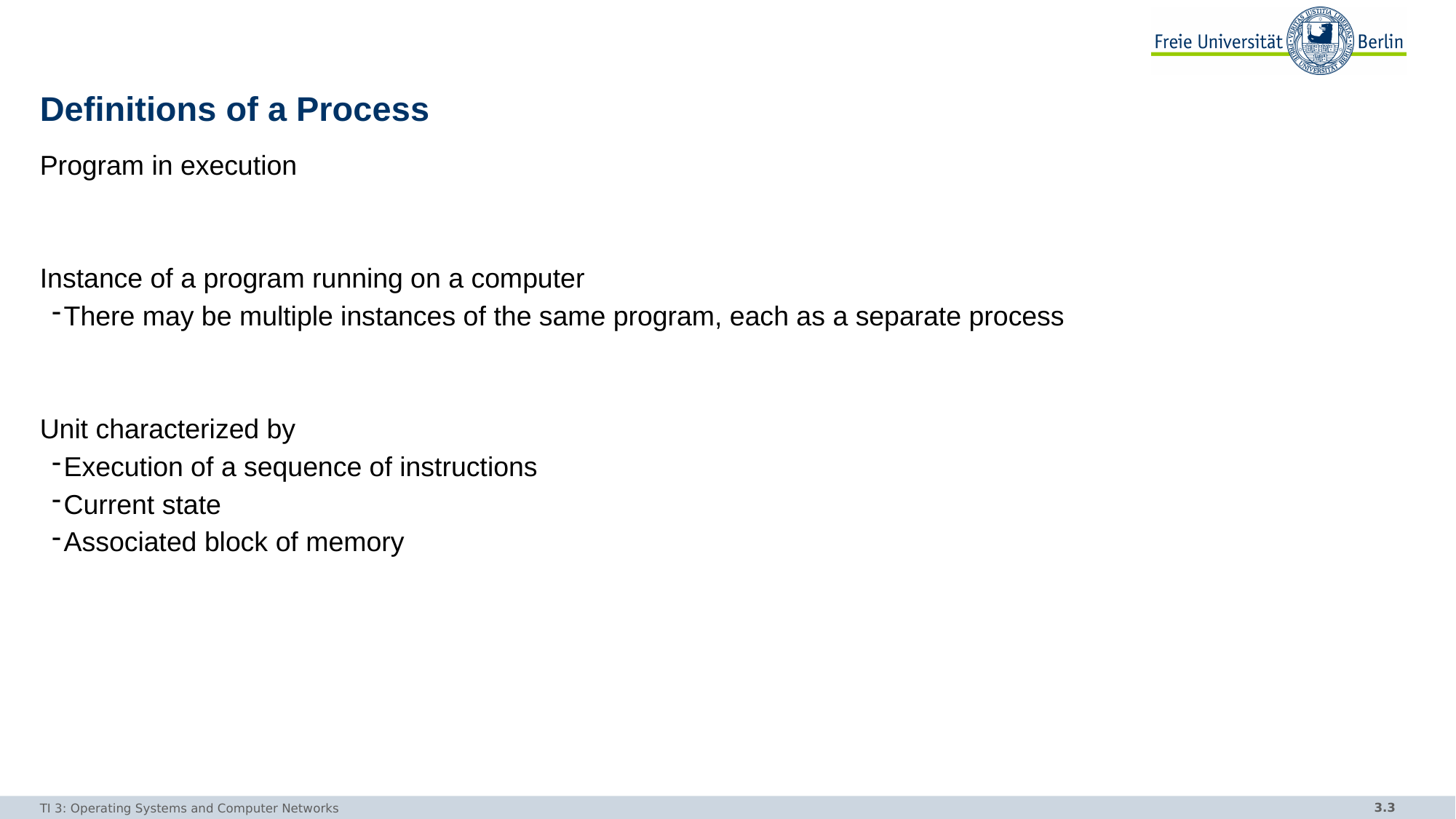

# Definitions of a Process
Program in execution

Instance of a program running on a computer
There may be multiple instances of the same program, each as a separate process

Unit characterized by
Execution of a sequence of instructions
Current state
Associated block of memory

TI 3: Operating Systems and Computer Networks